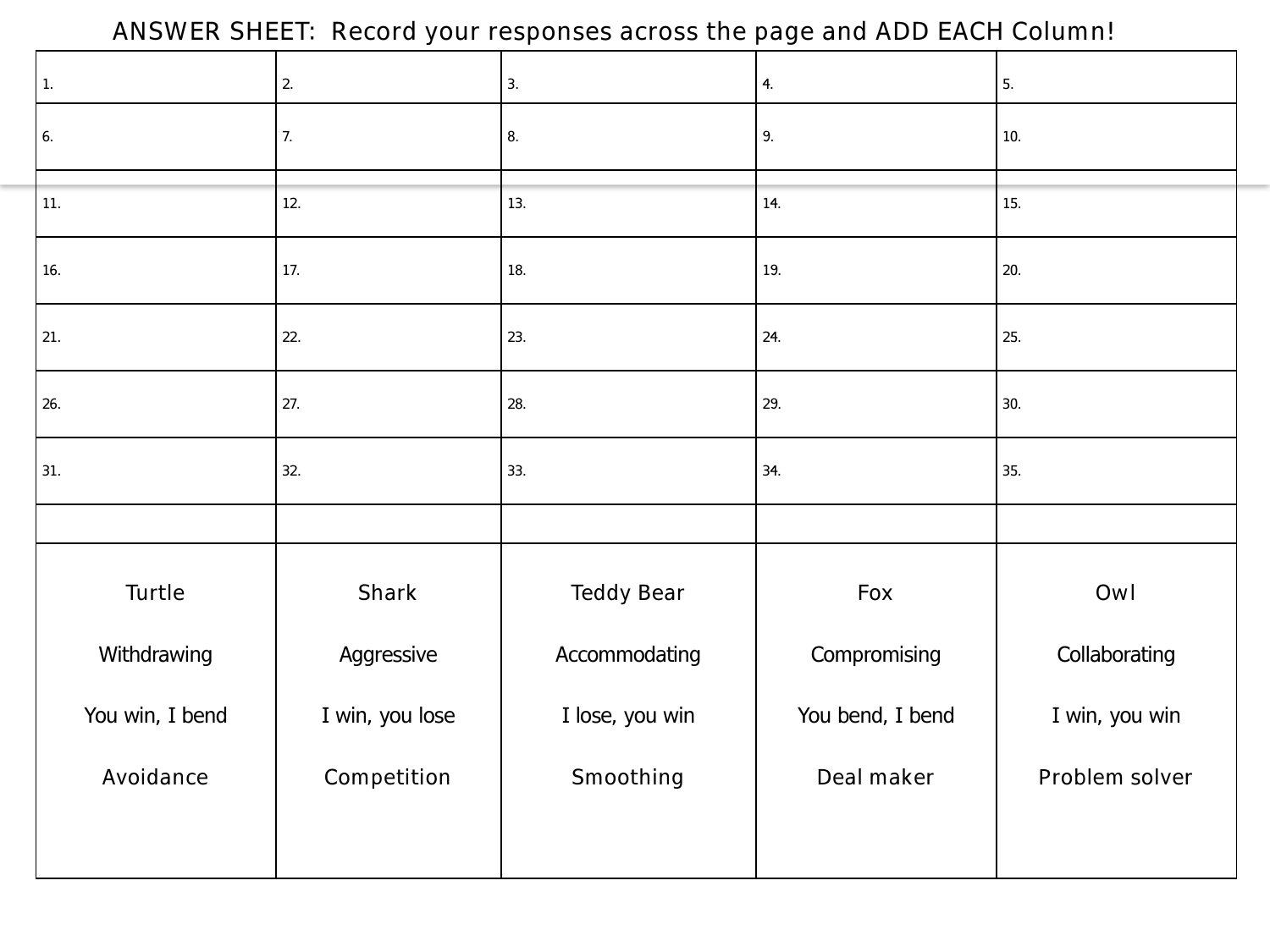

ANSWER SHEET:  Record your responses across the page and ADD EACH Column!

| 1. | 2. | 3. | 4. | 5. |
| --- | --- | --- | --- | --- |
| 6. | 7. | 8. | 9. | 10. |
| 11. | 12. | 13. | 14. | 15. |
| 16. | 17. | 18. | 19. | 20. |
| 21. | 22. | 23. | 24. | 25. |
| 26. | 27. | 28. | 29. | 30. |
| 31. | 32. | 33. | 34. | 35. |
|  |  |  |  |  |
| Turtle Withdrawing You win, I bend Avoidance | Shark Aggressive I win, you lose Competition | Teddy Bear Accommodating I lose, you win Smoothing | Fox Compromising You bend, I bend Deal maker | Owl Collaborating I win, you win Problem solver |